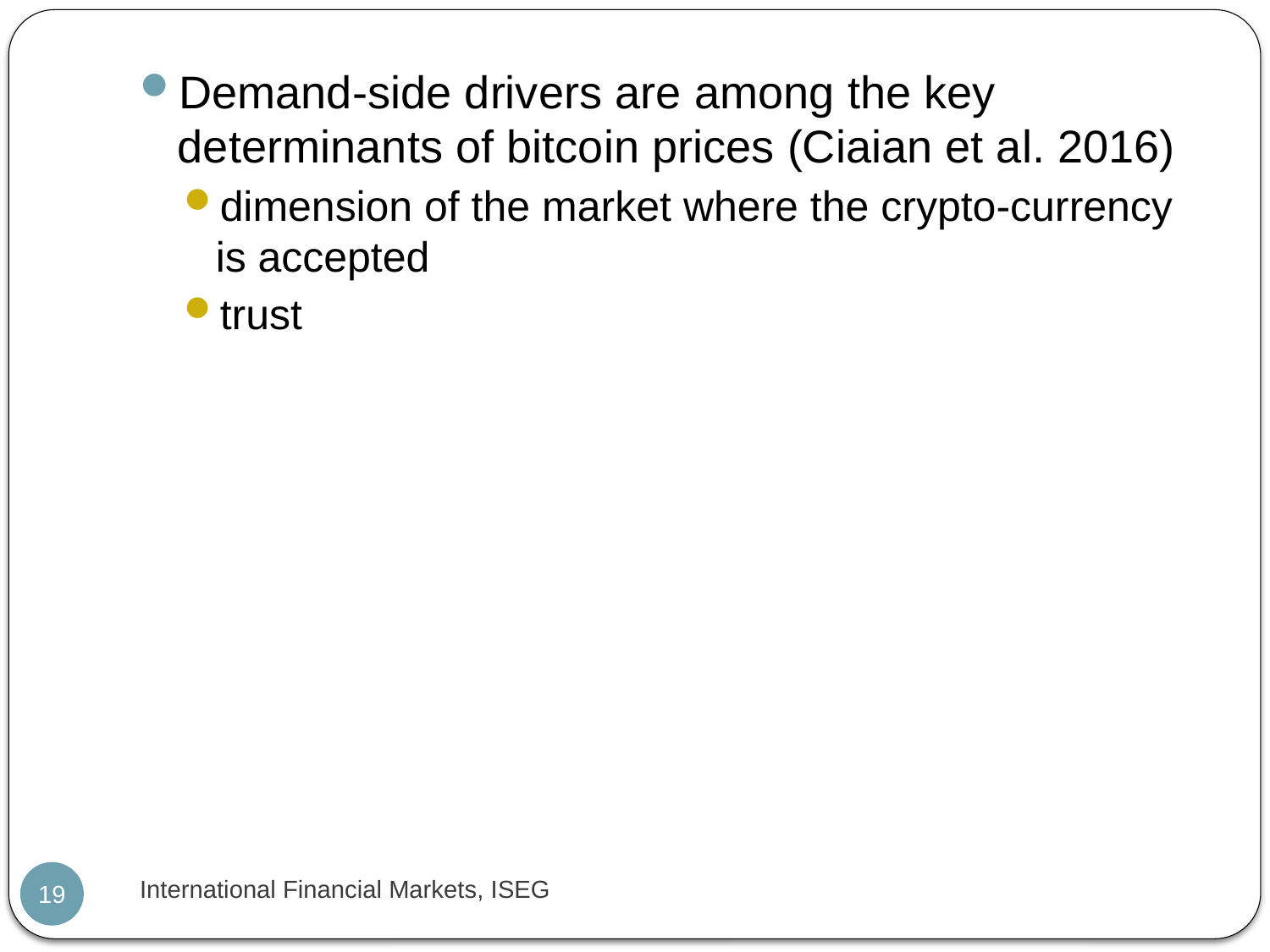

Demand-side drivers are among the key determinants of bitcoin prices (Ciaian et al. 2016)
dimension of the market where the crypto-currency is accepted
trust
International Financial Markets, ISEG
19